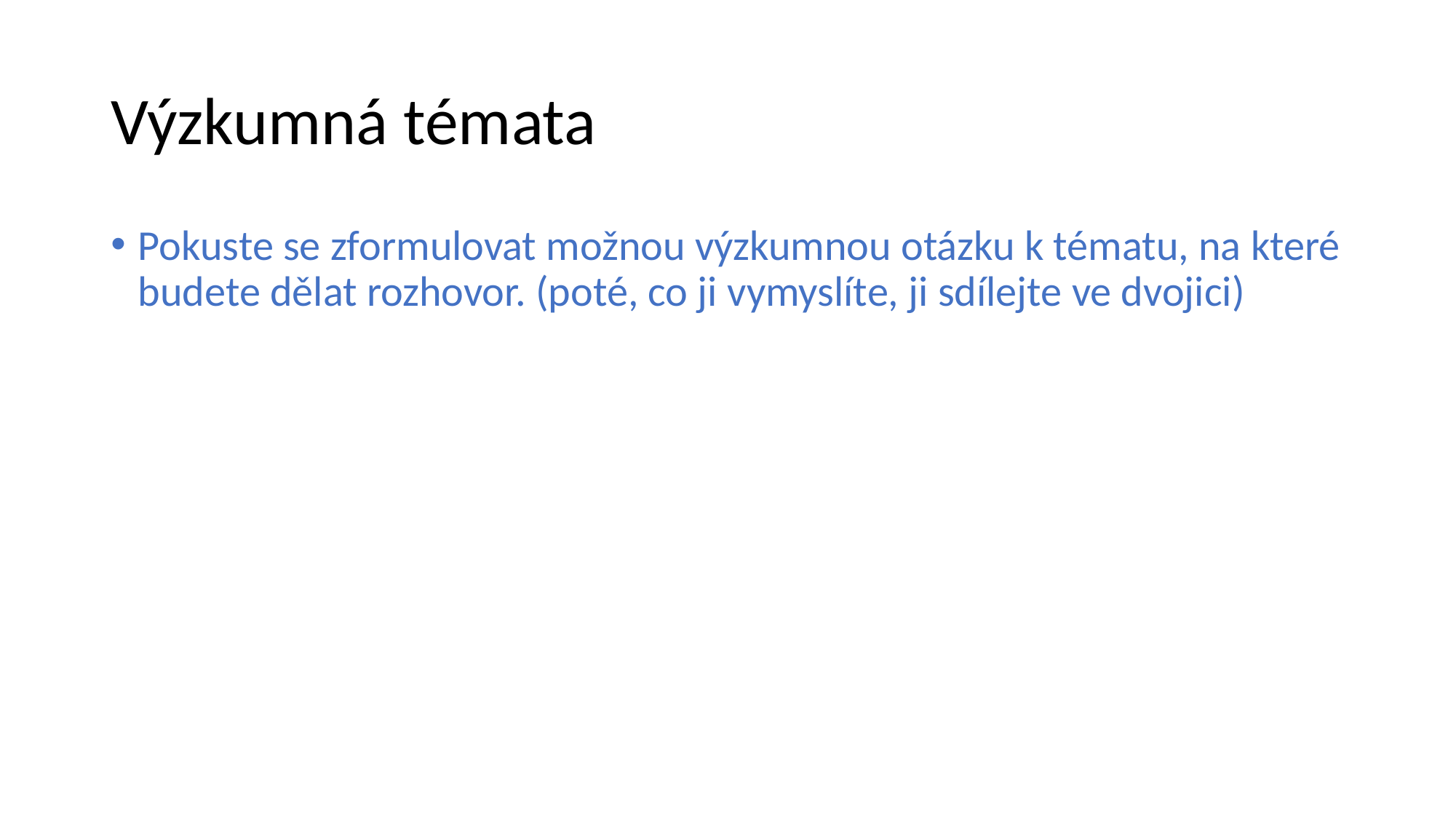

# Výzkumná témata
Pokuste se zformulovat možnou výzkumnou otázku k tématu, na které budete dělat rozhovor. (poté, co ji vymyslíte, ji sdílejte ve dvojici)